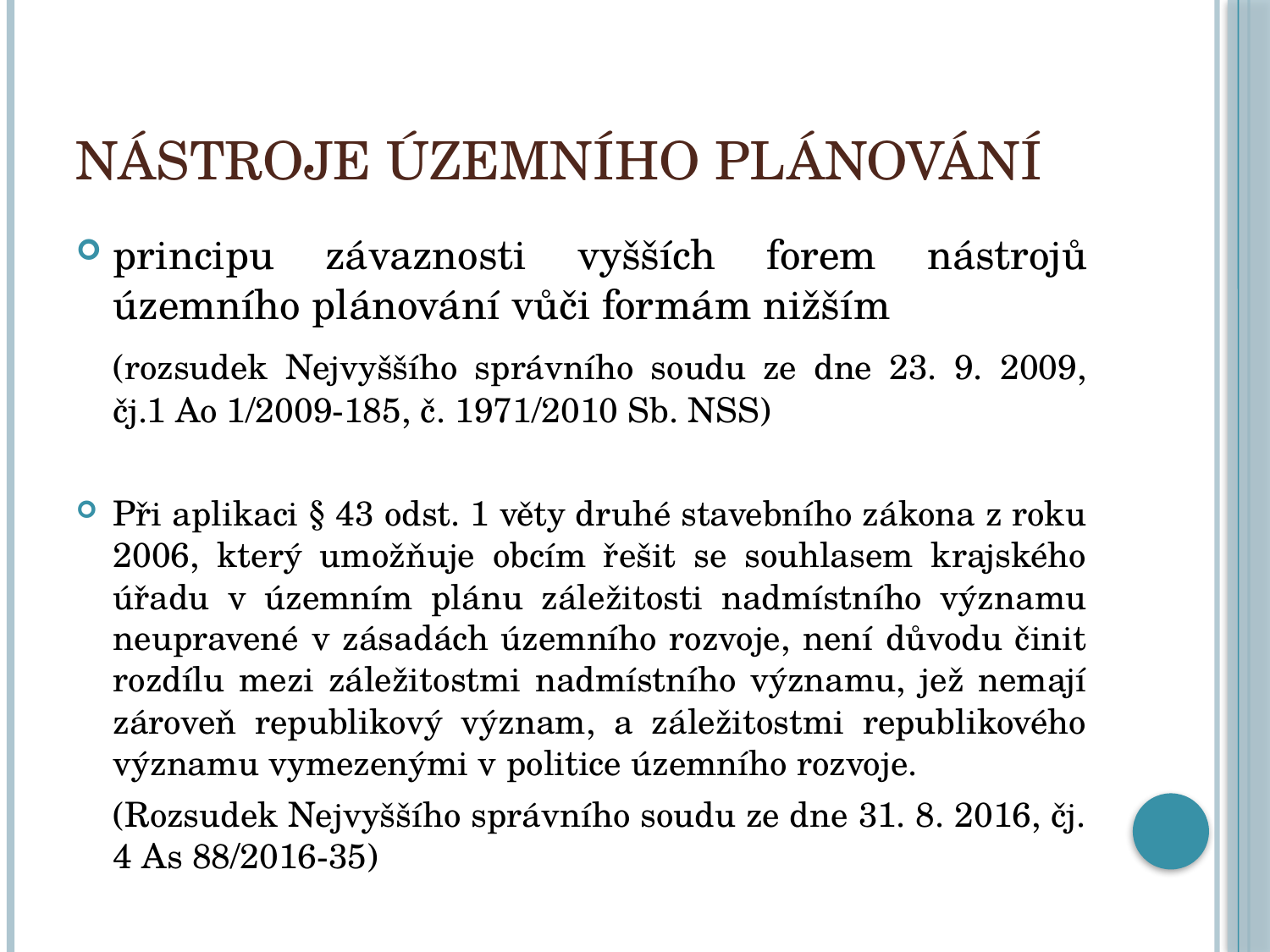

# Nástroje územního plánování
principu závaznosti vyšších forem nástrojů územního plánování vůči formám nižším
	(rozsudek Nejvyššího správního soudu ze dne 23. 9. 2009, čj.1 Ao 1/2009-185, č. 1971/2010 Sb. NSS)

Při aplikaci § 43 odst. 1 věty druhé stavebního zákona z roku 2006, který umožňuje obcím řešit se souhlasem krajského úřadu v územním plánu záležitosti nadmístního významu neupravené v zásadách územního rozvoje, není důvodu činit rozdílu mezi záležitostmi nadmístního významu, jež nemají zároveň republikový význam, a záležitostmi republikového významu vymezenými v politice územního rozvoje.
	(Rozsudek Nejvyššího správního soudu ze dne 31. 8. 2016, čj. 4 As 88/2016-35)